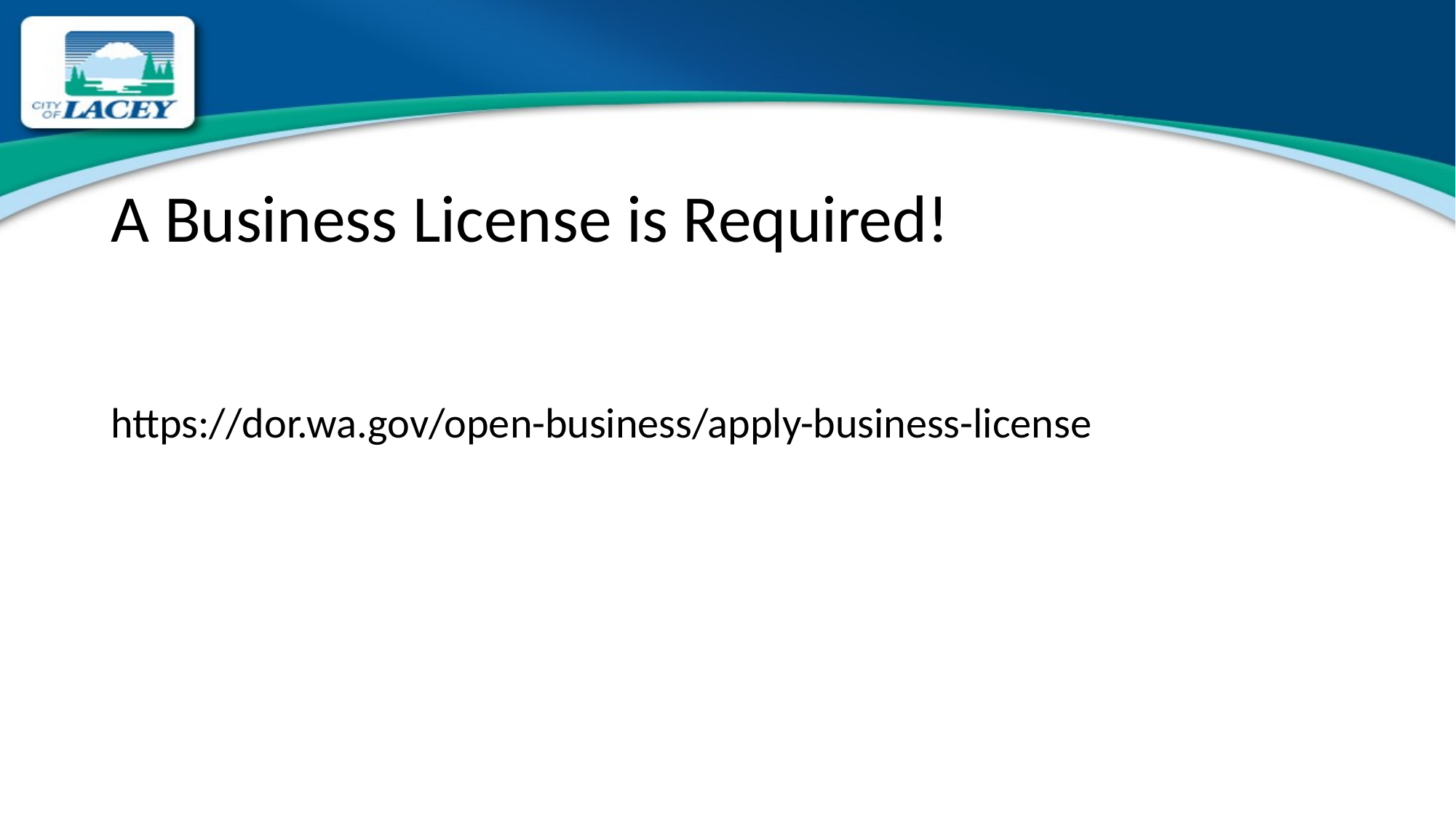

# A Business License is Required!

https://dor.wa.gov/open-business/apply-business-license